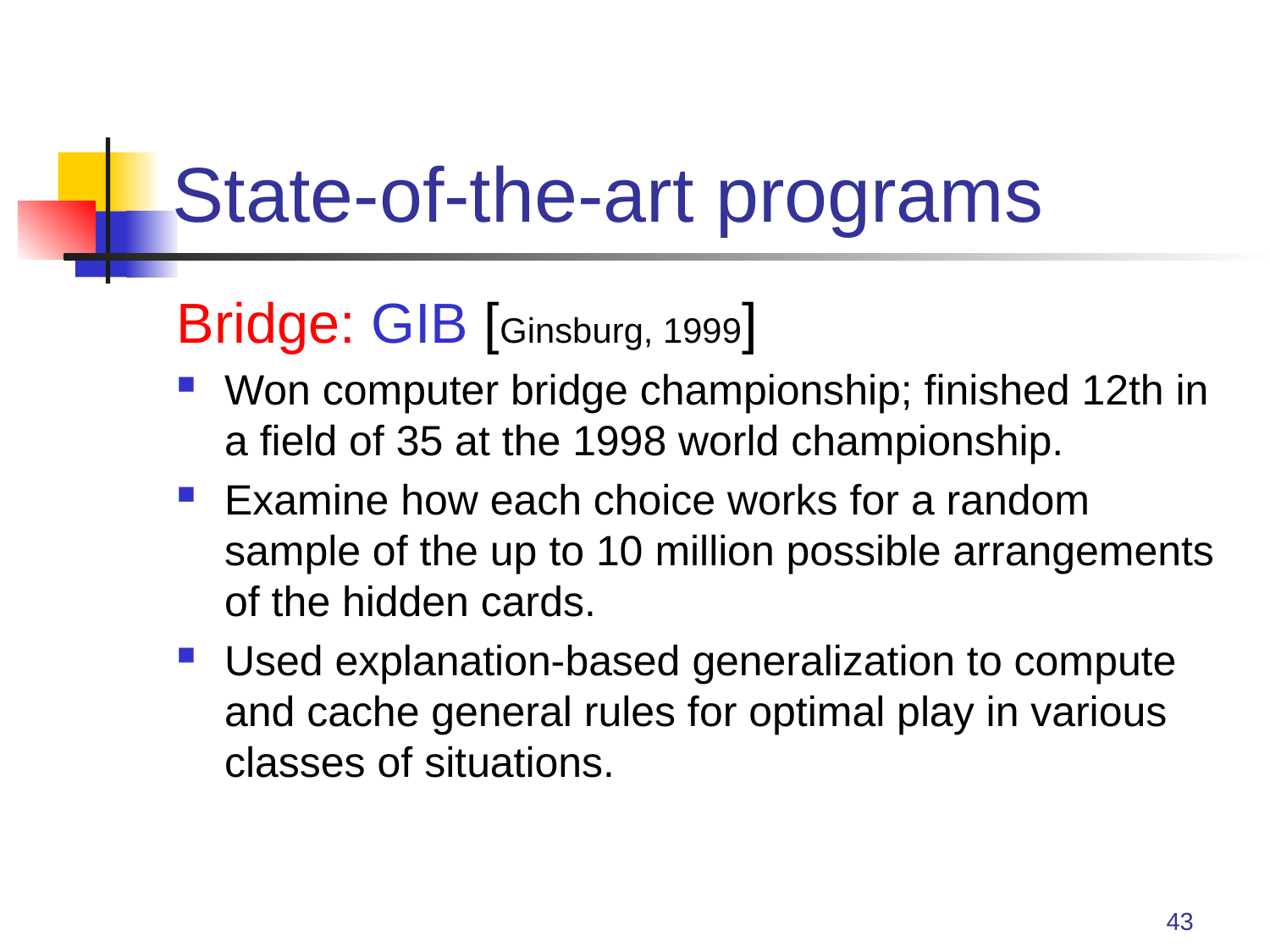

# State-of-the-art programs
Bridge: GIB [Ginsburg, 1999]
Won computer bridge championship; finished 12th in a field of 35 at the 1998 world championship.
Examine how each choice works for a random sample of the up to 10 million possible arrangements of the hidden cards.
Used explanation-based generalization to compute and cache general rules for optimal play in various classes of situations.
43